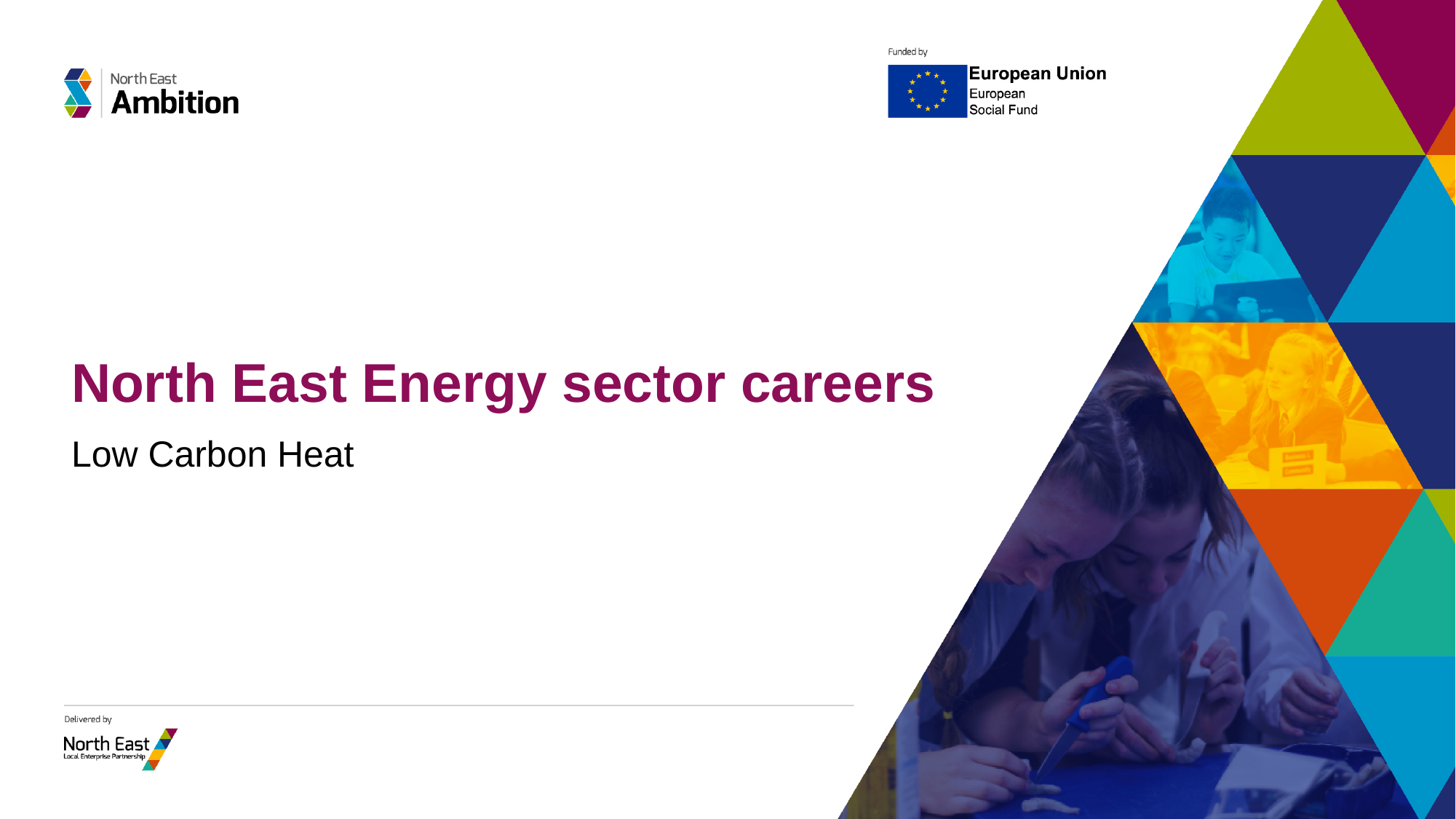

# North East Energy sector careers
Low Carbon Heat